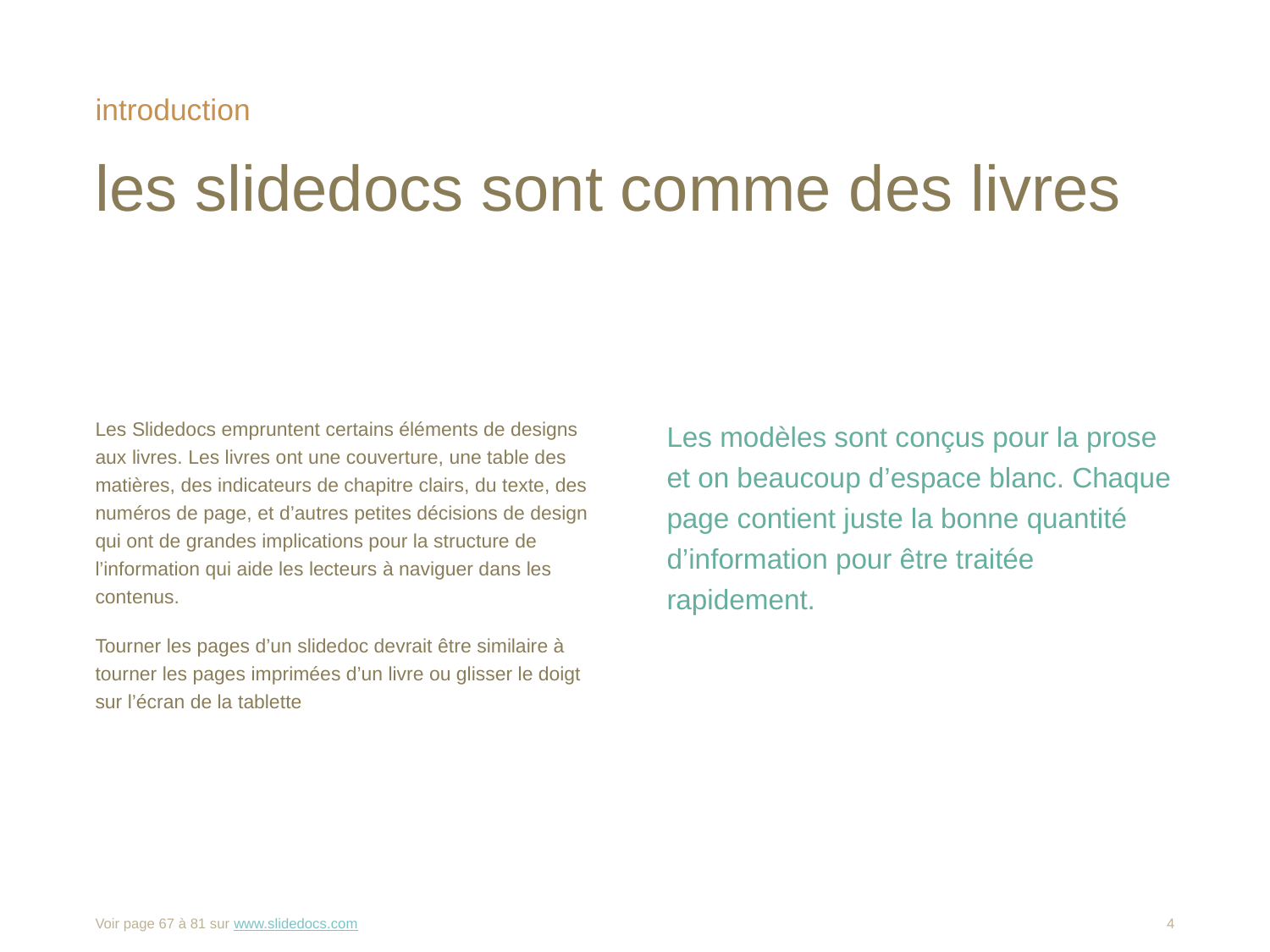

introduction
# les slidedocs sont comme des livres
Les Slidedocs empruntent certains éléments de designs aux livres. Les livres ont une couverture, une table des matières, des indicateurs de chapitre clairs, du texte, des numéros de page, et d’autres petites décisions de design qui ont de grandes implications pour la structure de l’information qui aide les lecteurs à naviguer dans les contenus.
Tourner les pages d’un slidedoc devrait être similaire à tourner les pages imprimées d’un livre ou glisser le doigt sur l’écran de la tablette
Les modèles sont conçus pour la prose et on beaucoup d’espace blanc. Chaque page contient juste la bonne quantité d’information pour être traitée rapidement.
Voir page 67 à 81 sur www.slidedocs.com